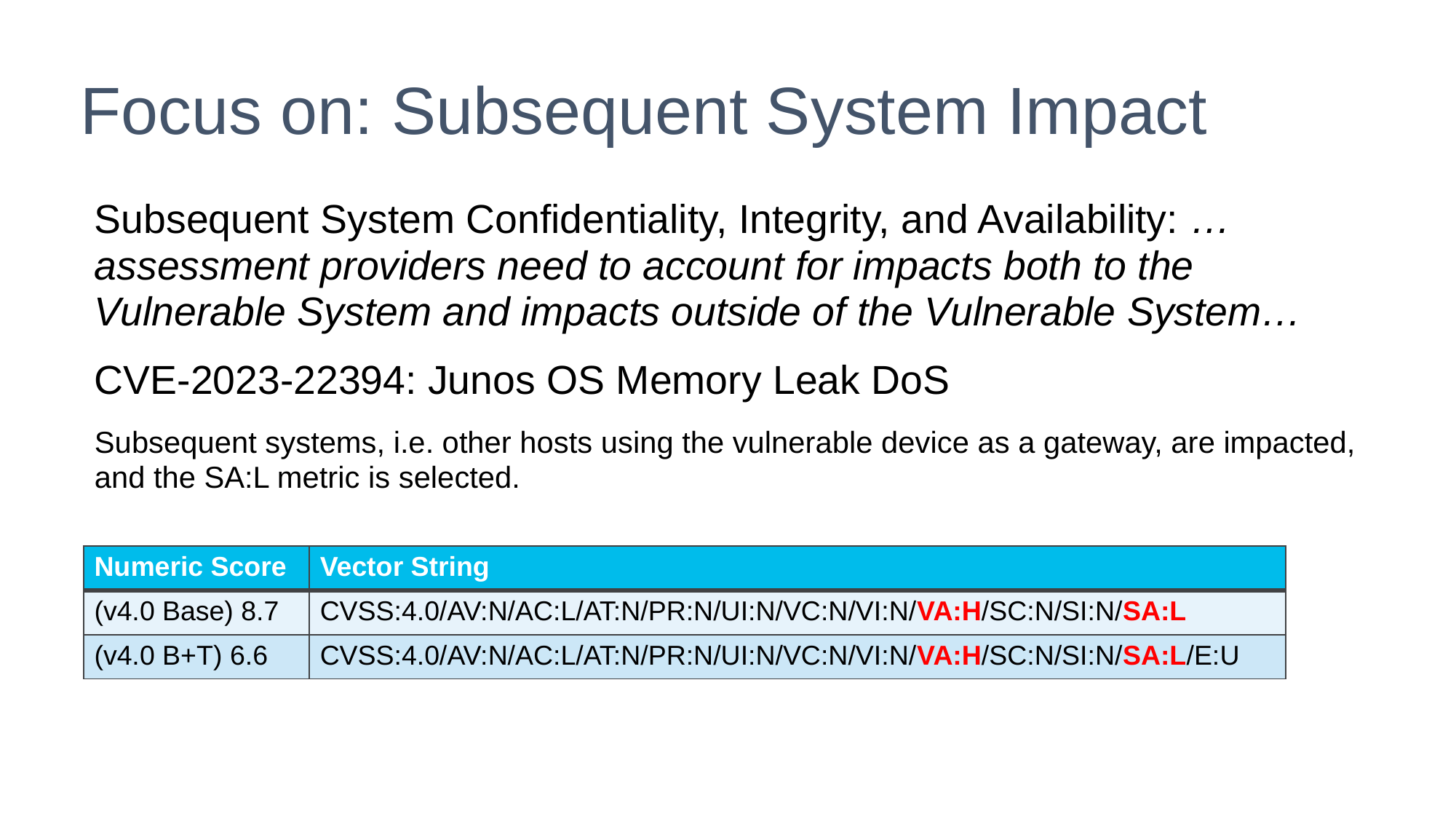

# Focus on: Subsequent System Impact
Subsequent System Confidentiality, Integrity, and Availability: …assessment providers need to account for impacts both to the Vulnerable System and impacts outside of the Vulnerable System…
CVE-2023-22394: Junos OS Memory Leak DoS
Subsequent systems, i.e. other hosts using the vulnerable device as a gateway, are impacted, and the SA:L metric is selected.
| Numeric Score | Vector String |
| --- | --- |
| (v4.0 Base) 8.7 | CVSS:4.0/AV:N/AC:L/AT:N/PR:N/UI:N/VC:N/VI:N/VA:H/SC:N/SI:N/SA:L |
| (v4.0 B+T) 6.6 | CVSS:4.0/AV:N/AC:L/AT:N/PR:N/UI:N/VC:N/VI:N/VA:H/SC:N/SI:N/SA:L/E:U |